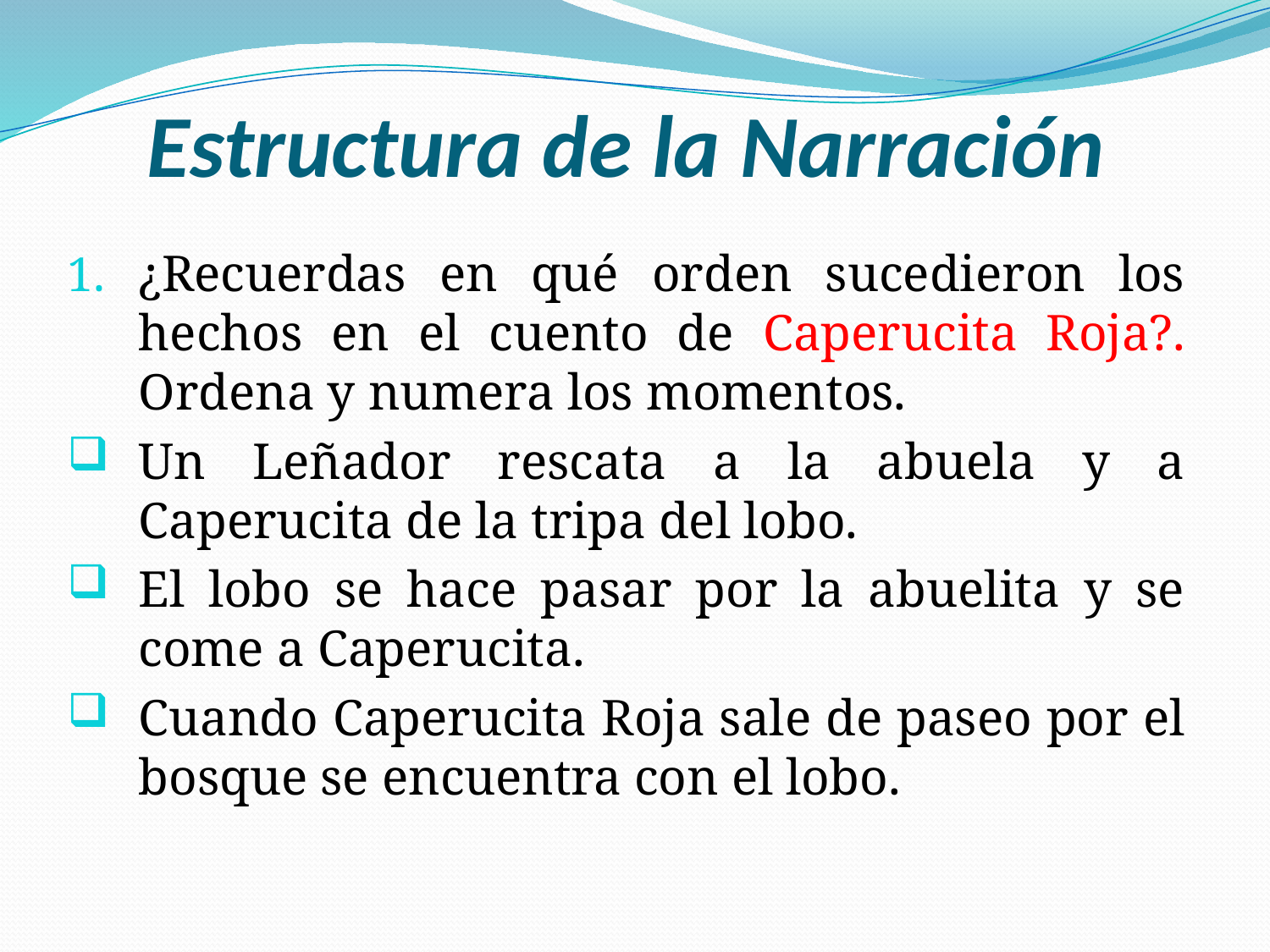

# Estructura de la Narración
¿Recuerdas en qué orden sucedieron los hechos en el cuento de Caperucita Roja?. Ordena y numera los momentos.
Un Leñador rescata a la abuela y a Caperucita de la tripa del lobo.
El lobo se hace pasar por la abuelita y se come a Caperucita.
Cuando Caperucita Roja sale de paseo por el bosque se encuentra con el lobo.